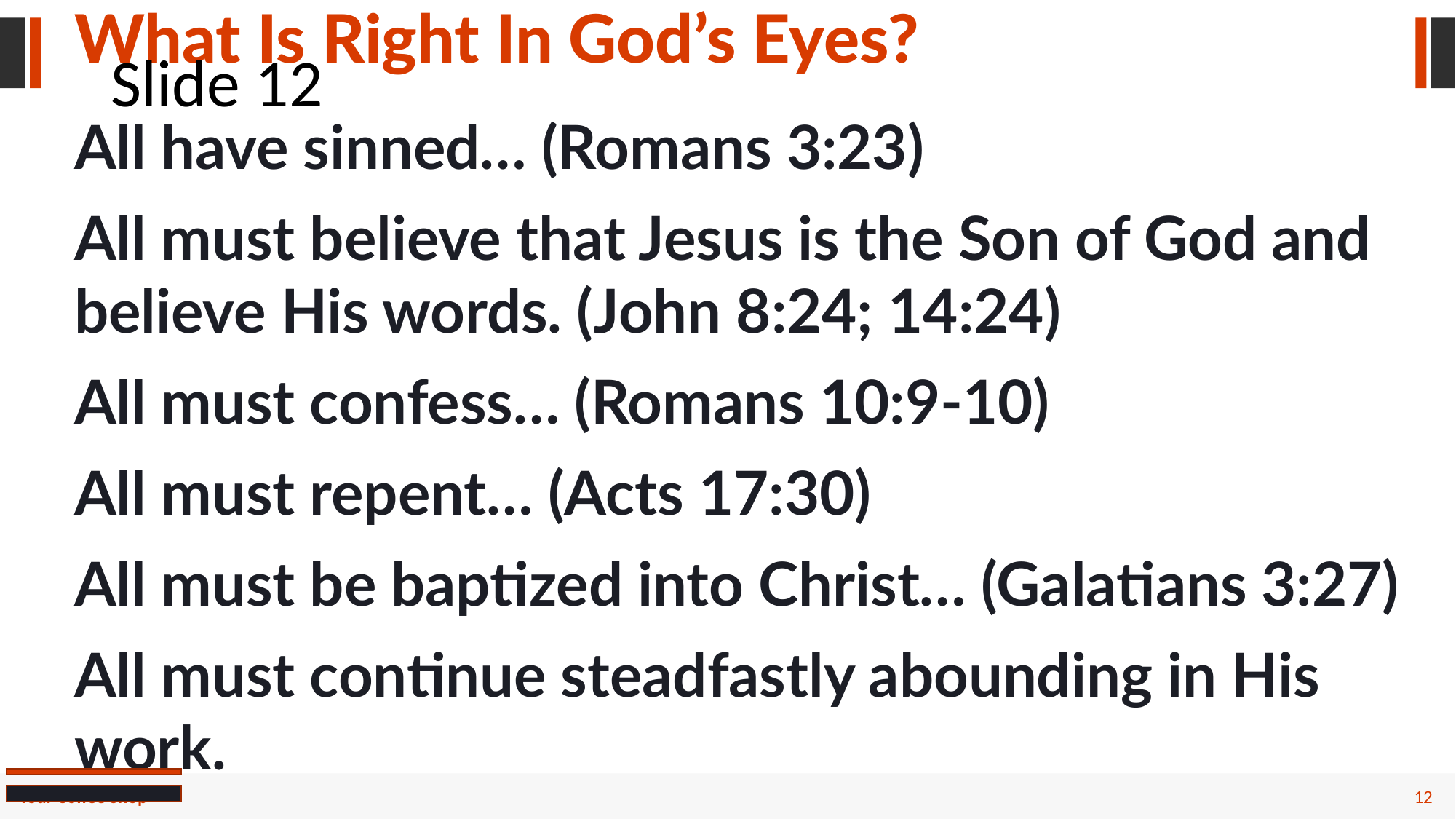

What Is Right In God’s Eyes?

# Slide 12
All have sinned… (Romans 3:23)
All must believe that Jesus is the Son of God and believe His words. (John 8:24; 14:24)
All must confess… (Romans 10:9-10)
All must repent… (Acts 17:30)
All must be baptized into Christ… (Galatians 3:27)
All must continue steadfastly abounding in His work.